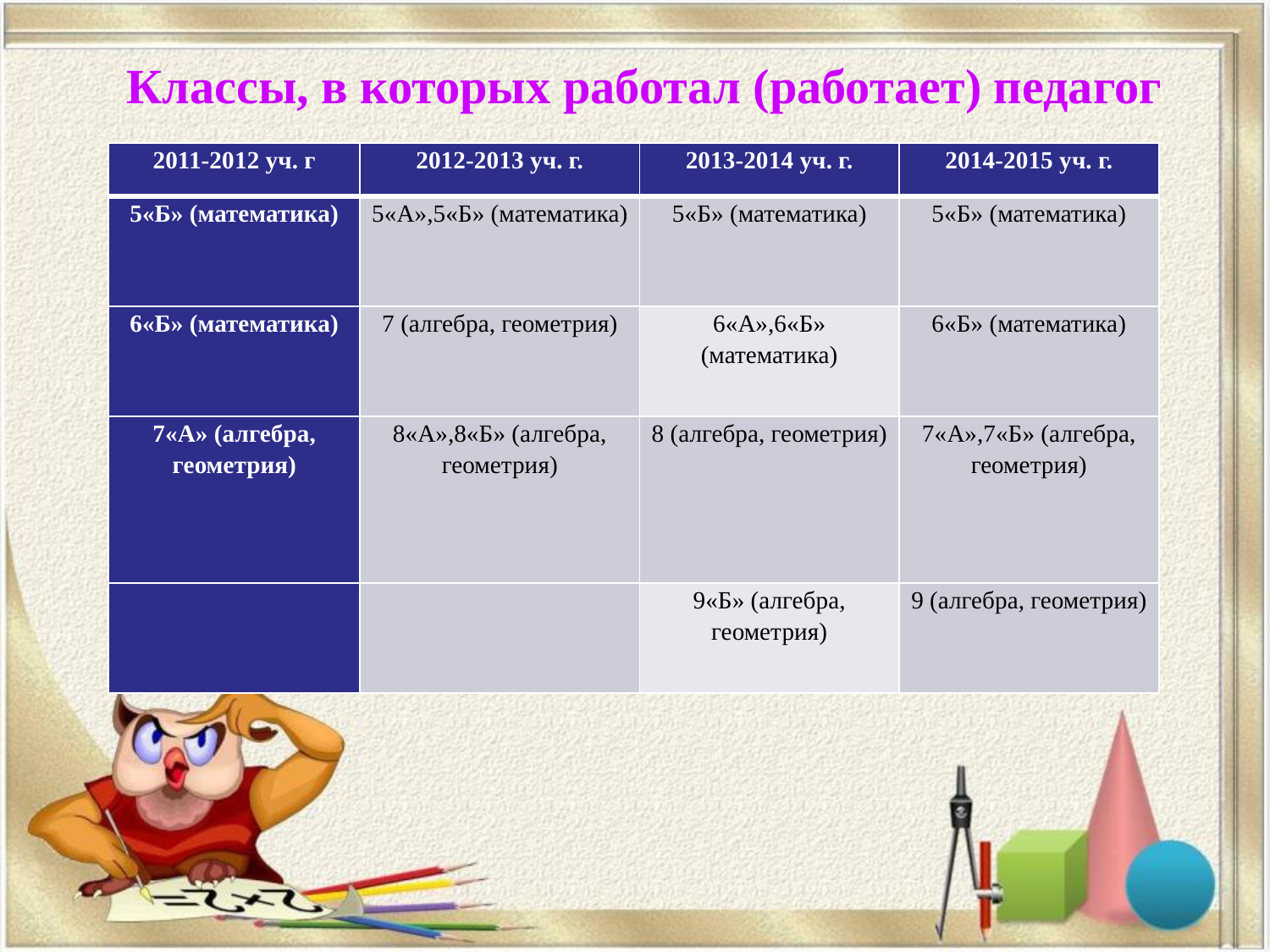

Классы, в которых работал (работает) педагог

| 2011-2012 уч. г | 2012-2013 уч. г. | 2013-2014 уч. г. | 2014-2015 уч. г. |
| --- | --- | --- | --- |
| 5«Б» (математика) | 5«А»,5«Б» (математика) | 5«Б» (математика) | 5«Б» (математика) |
| 6«Б» (математика) | 7 (алгебра, геометрия) | 6«А»,6«Б» (математика) | 6«Б» (математика) |
| 7«А» (алгебра, геометрия) | 8«А»,8«Б» (алгебра, геометрия) | 8 (алгебра, геометрия) | 7«А»,7«Б» (алгебра, геометрия) |
|  |  | 9«Б» (алгебра, геометрия) | 9 (алгебра, геометрия) |